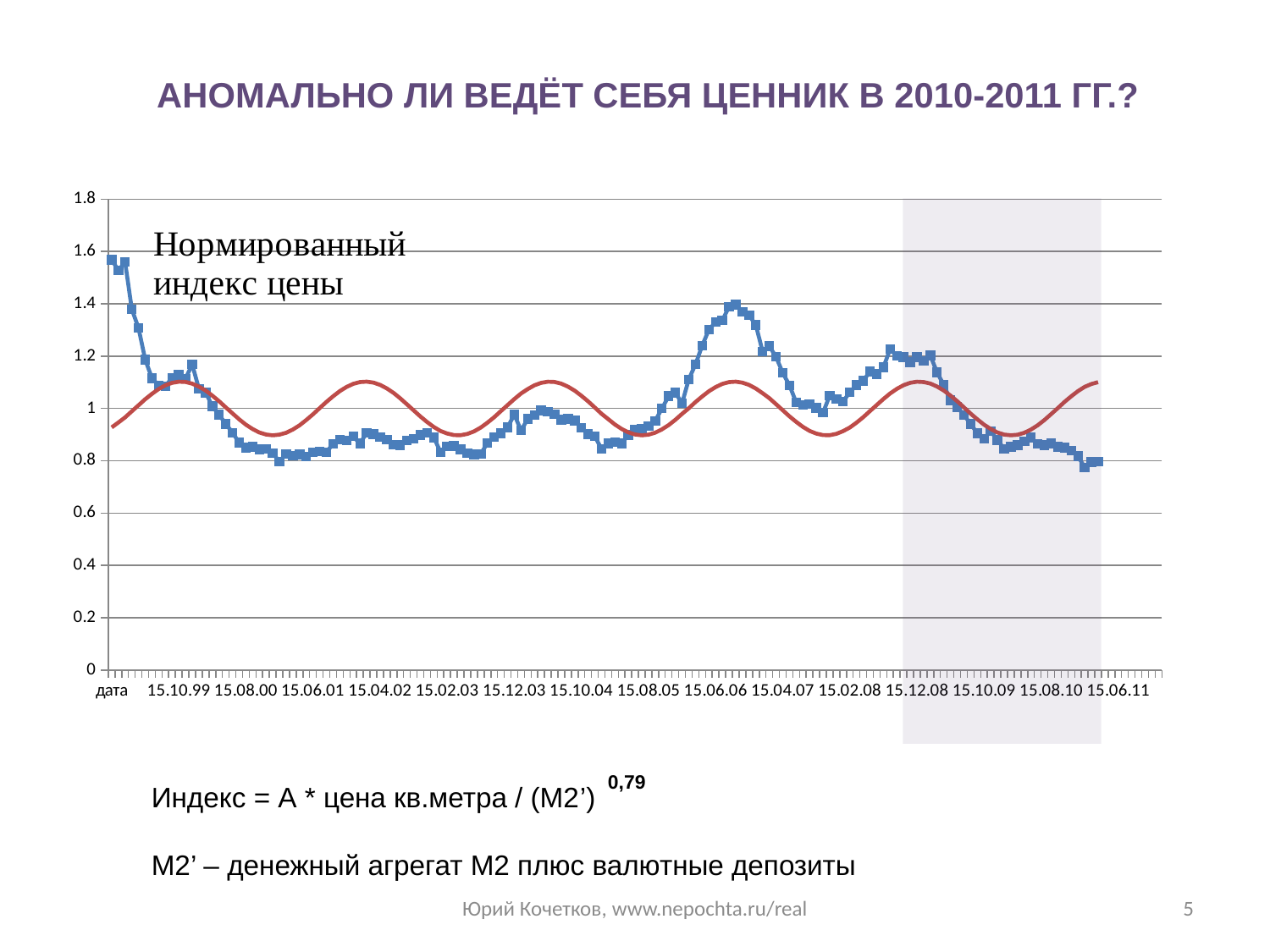

# АНОМАЛЬНО ЛИ ВЕДЁТ СЕБЯ ЦЕННИК В 2010-2011 ГГ.?

[unsupported chart]

0,79
Индекс = А * цена кв.метра / (М2’)

М2’ – денежный агрегат М2 плюс валютные депозиты
Юрий Кочетков, www.nepochta.ru/real
5